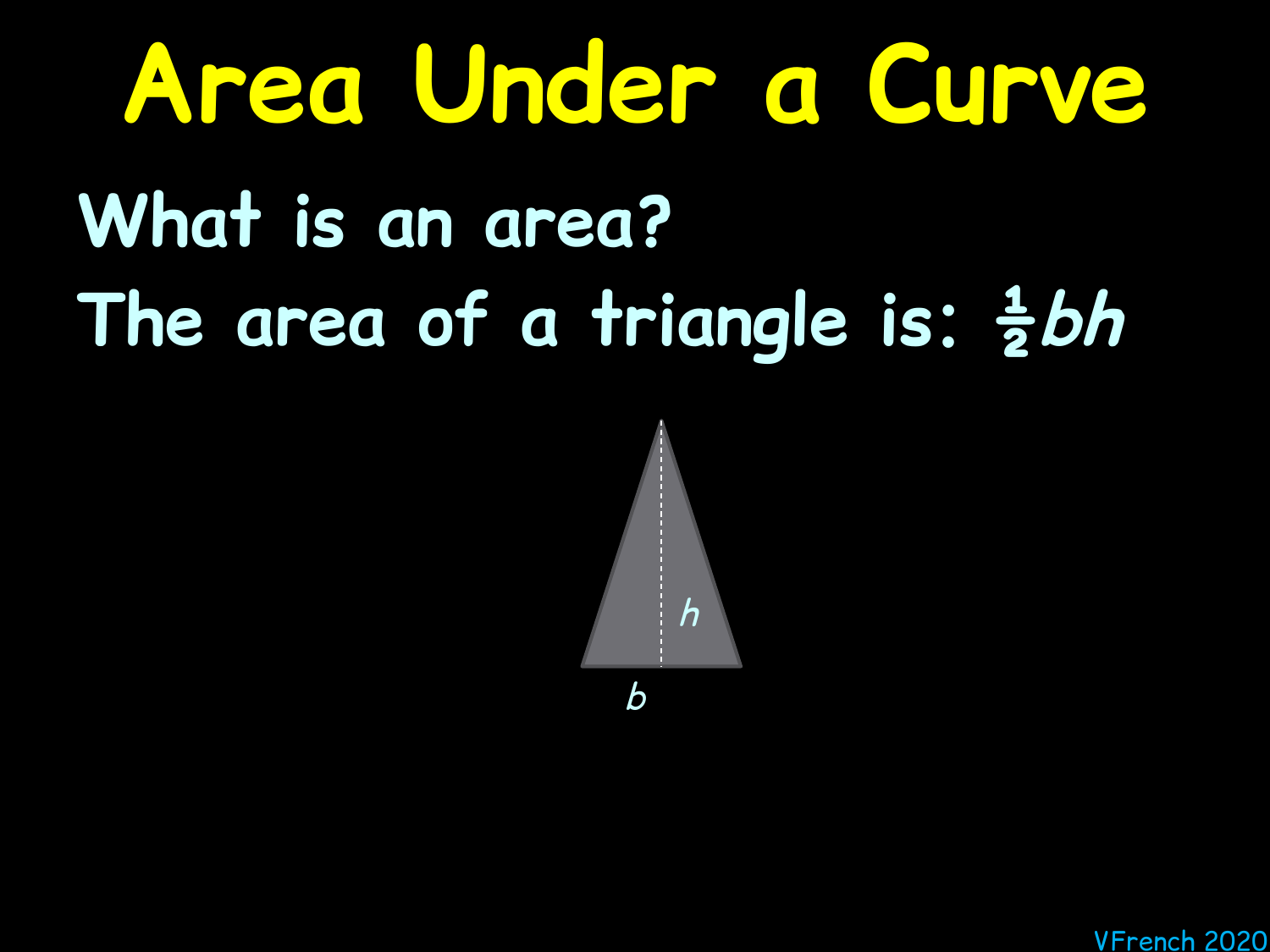

# Area Under a Curve
What is an area?
The area of a triangle is: ½bh

h
b
VFrench 2020